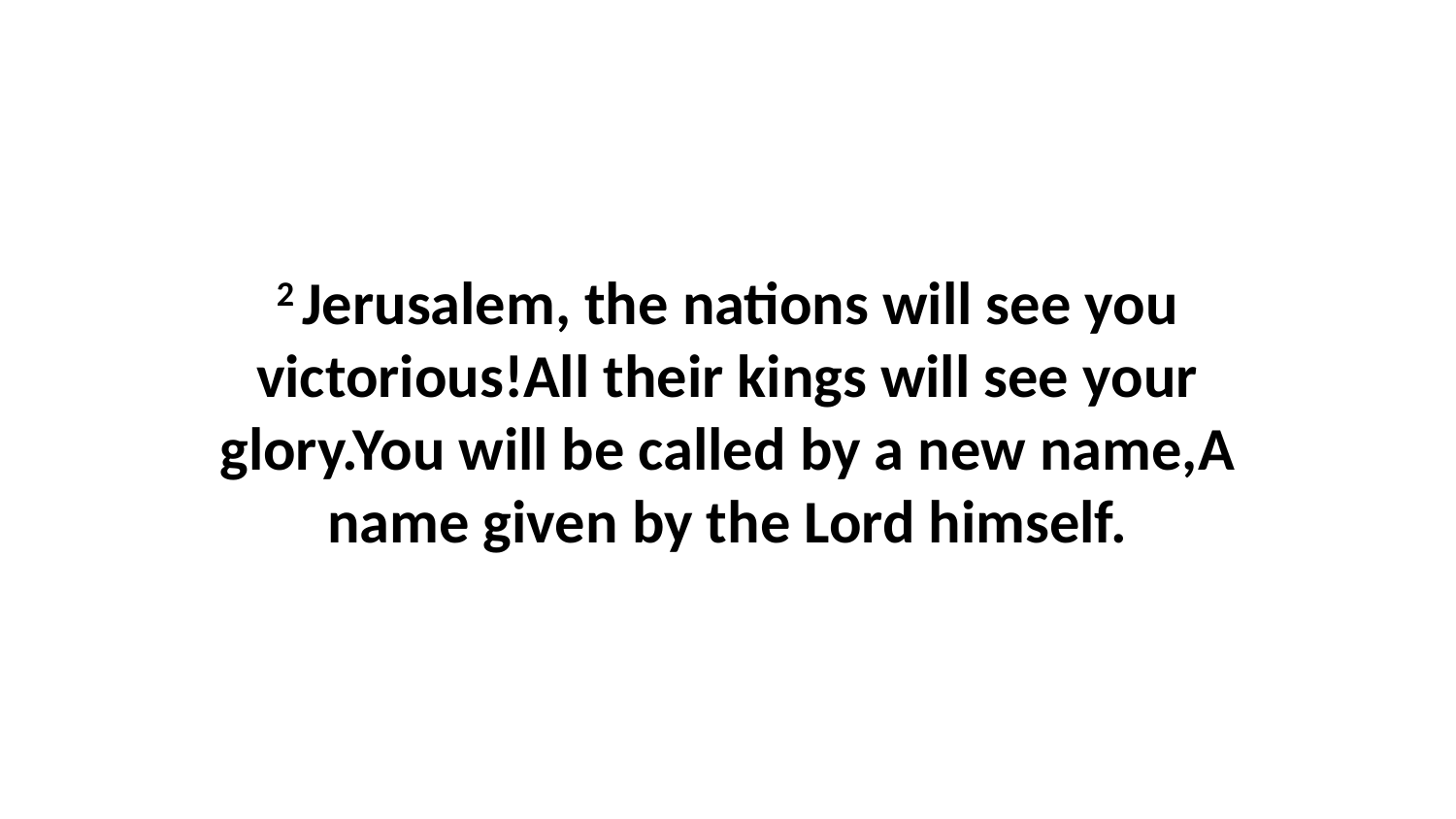

2 Jerusalem, the nations will see you victorious!All their kings will see your glory.You will be called by a new name,A name given by the Lord himself.